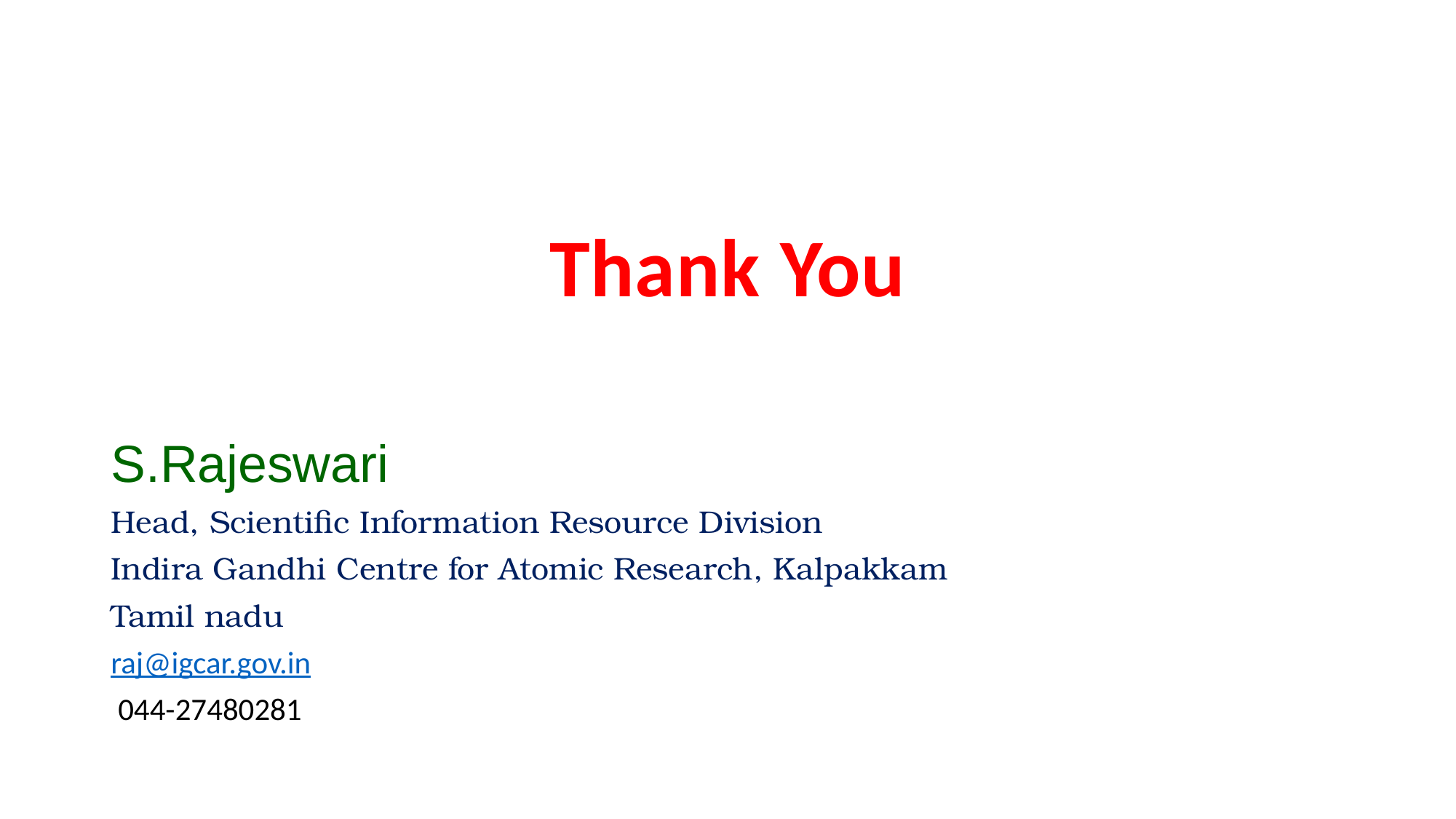

#
Thank You

S.Rajeswari
Head, Scientific Information Resource Division
Indira Gandhi Centre for Atomic Research, Kalpakkam
Tamil nadu
raj@igcar.gov.in
 044-27480281